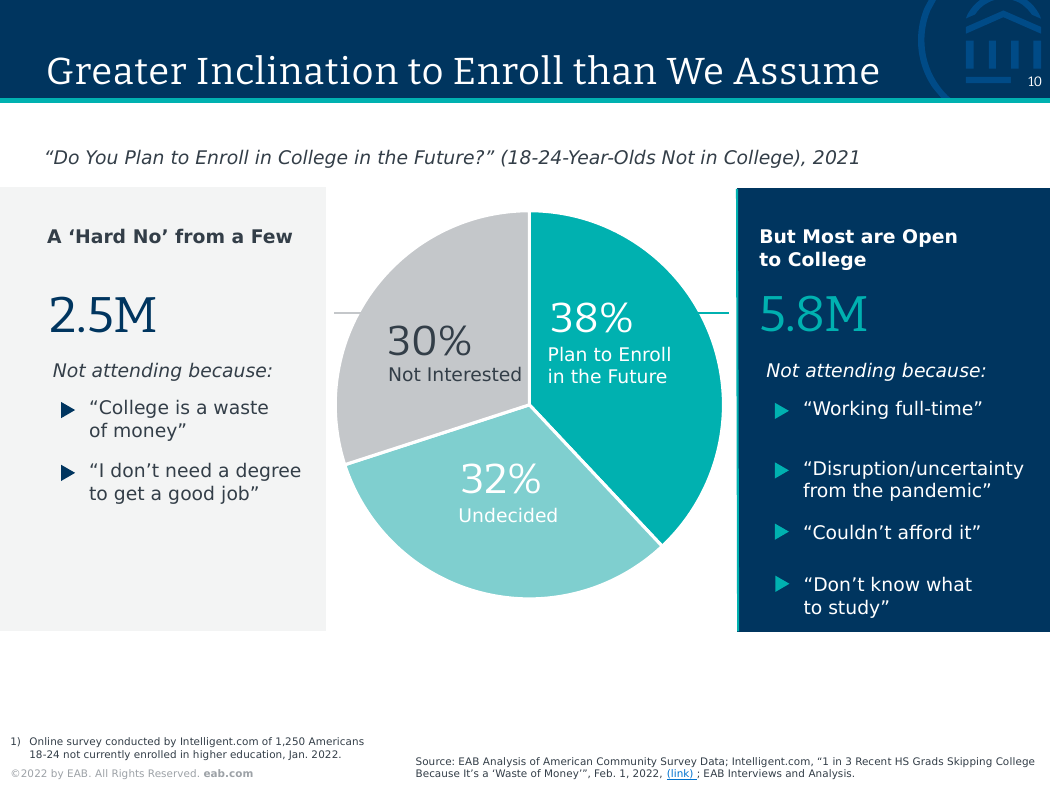

# Greater Inclination to Enroll than We Assume
“Do You Plan to Enroll in College in the Future?” (18-24-Year-Olds Not in College), 2021

A ‘Hard No’ from a Few
2.5M
Not attending because:
“College is a waste of money”

“I don’t need a degree to get a good job”

### Chart

| Category | Sales |
|---|---|
| Plan to | 0.38 |
| Undecided | 0.32 |
| Not Interested | 0.3 |
But Most are Open
to College
5.8M
38%
30%
Plan to Enroll in the Future
Not attending because:
Not Interested
“Working full-time”

32%
“Disruption/uncertainty from the pandemic”

Undecided
“Couldn’t afford it”

“Don’t know what
to study”

Online survey conducted by Intelligent.com of 1,250 Americans 18-24 not currently enrolled in higher education, Jan. 2022.
Source: EAB Analysis of American Community Survey Data; Intelligent.com, “1 in 3 Recent HS Grads Skipping College Because It’s a ‘Waste of Money’”, Feb. 1, 2022, (link) ; EAB Interviews and Analysis.